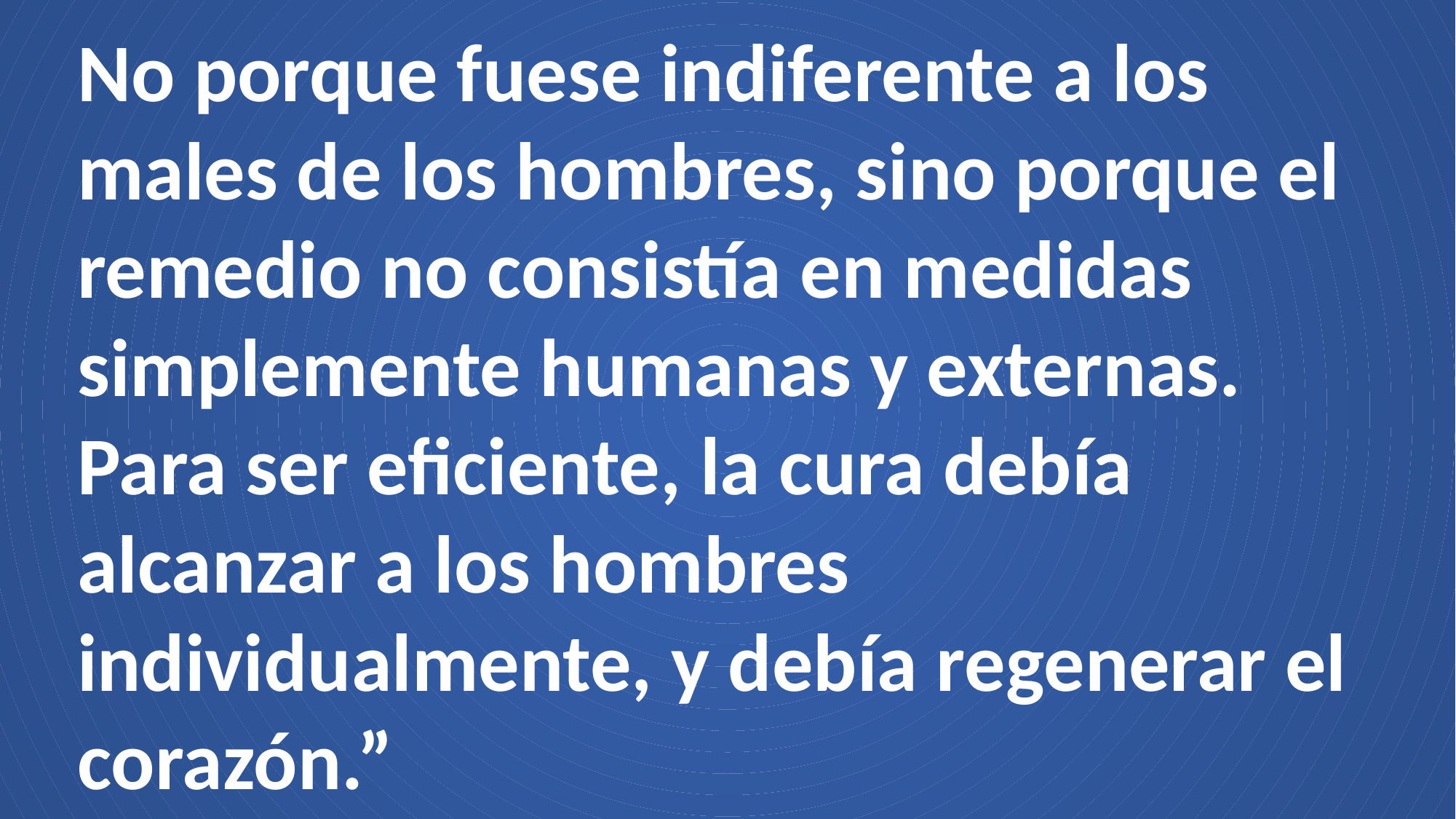

No porque fuese indiferente a los males de los hombres, sino porque el remedio no consistía en medidas simplemente humanas y externas. Para ser eficiente, la cura debía alcanzar a los hombres individualmente, y debía regenerar el corazón.”